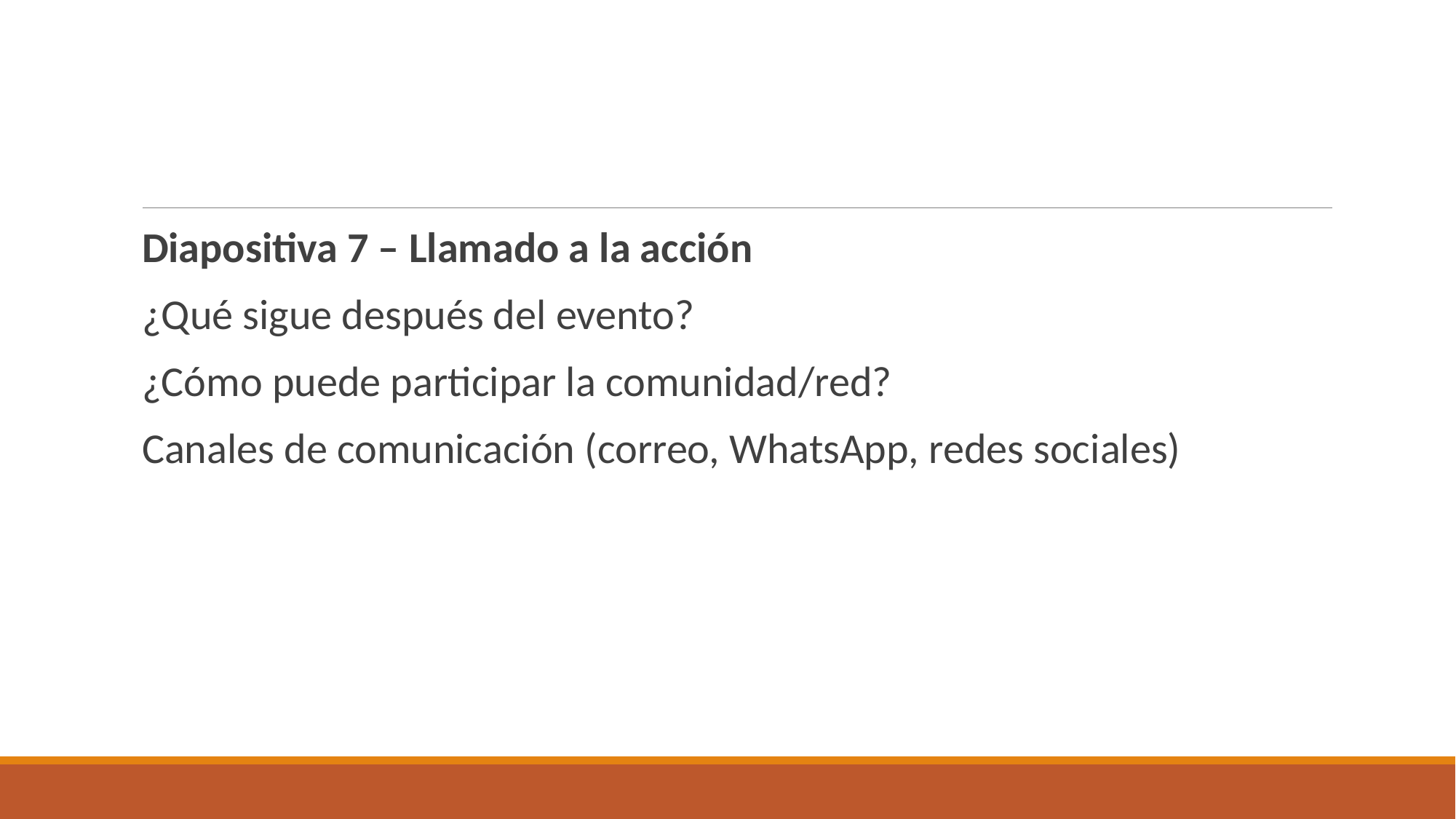

#
Diapositiva 7 – Llamado a la acción
¿Qué sigue después del evento?
¿Cómo puede participar la comunidad/red?
Canales de comunicación (correo, WhatsApp, redes sociales)